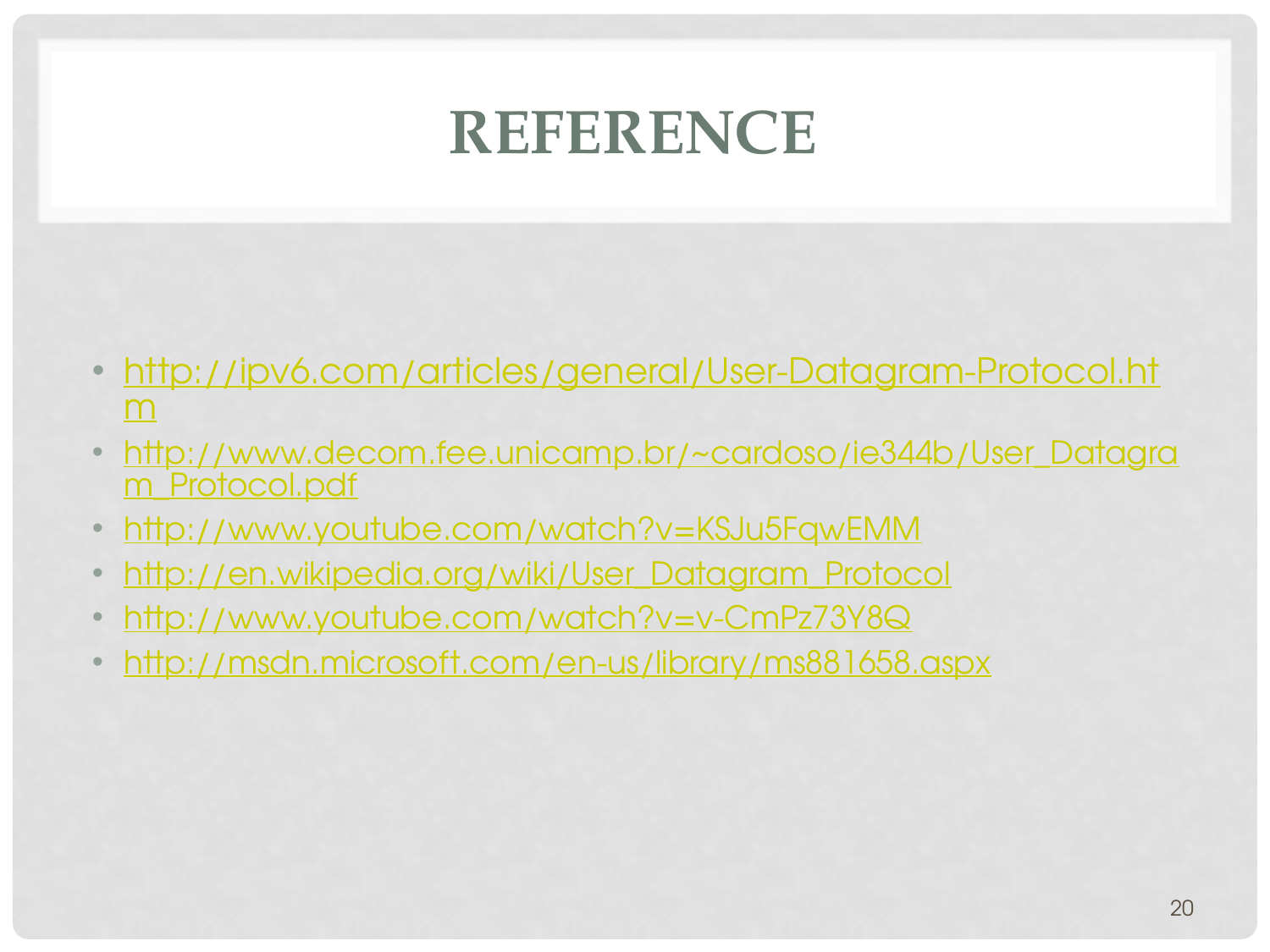

# Reference

http://ipv6.com/articles/general/User-Datagram-Protocol.htm
http://www.decom.fee.unicamp.br/~cardoso/ie344b/User_Datagram_Protocol.pdf
http://www.youtube.com/watch?v=KSJu5FqwEMM
http://en.wikipedia.org/wiki/User_Datagram_Protocol
http://www.youtube.com/watch?v=v-CmPz73Y8Q
http://msdn.microsoft.com/en-us/library/ms881658.aspx
20